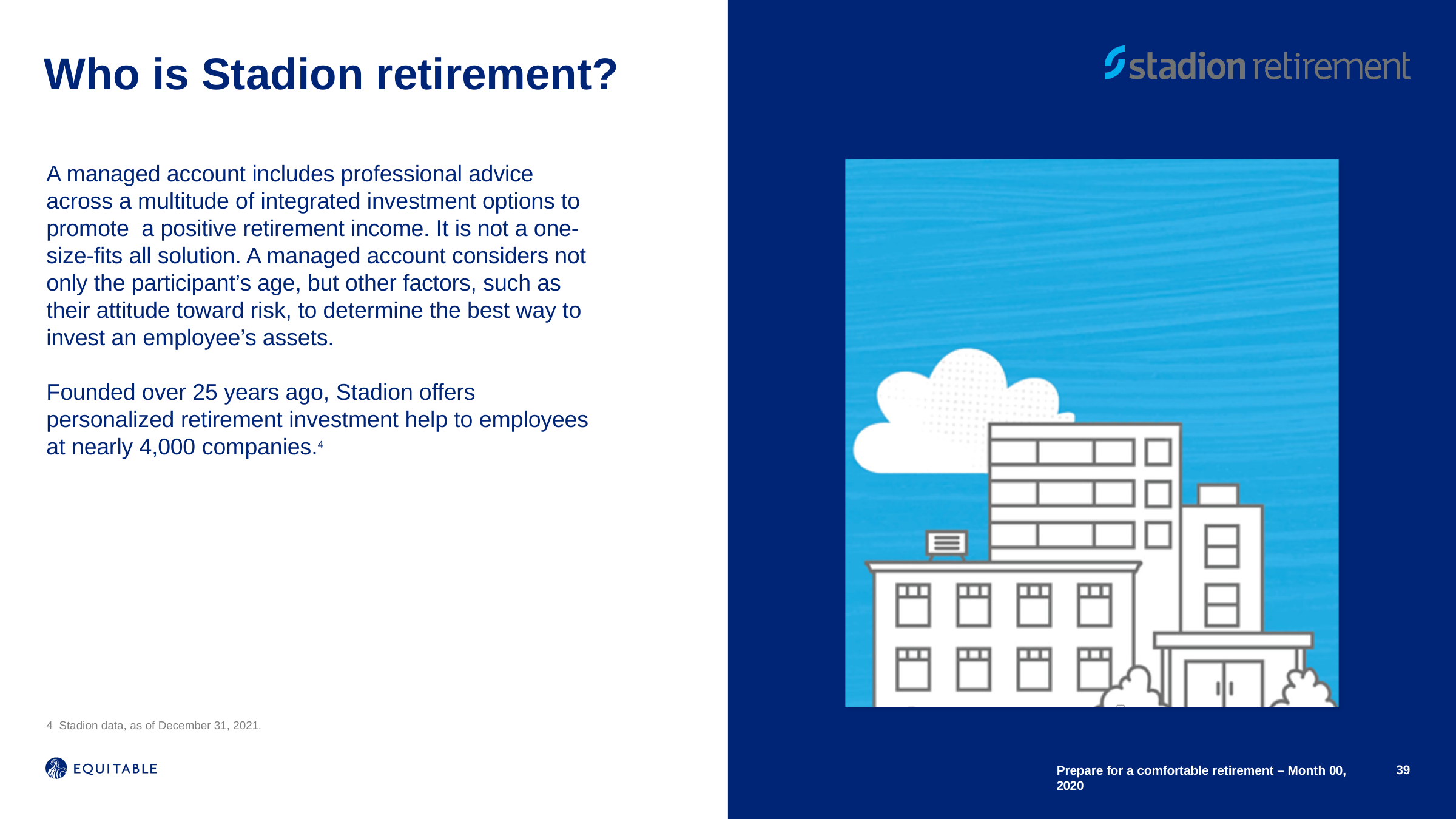

# Who is Stadion retirement?

A managed account includes professional advice across a multitude of integrated investment options to promote  a positive retirement income. It is not a one-size-fits all solution. A managed account considers not only the participant’s age, but other factors, such as their attitude toward risk, to determine the best way to invest an employee’s assets.

Founded over 25 years ago, Stadion offers personalized retirement investment help to employees at nearly 4,000 companies.4

4  Stadion data, as of December 31, 2021.
39
Prepare for a comfortable retirement – Month 00, 2020